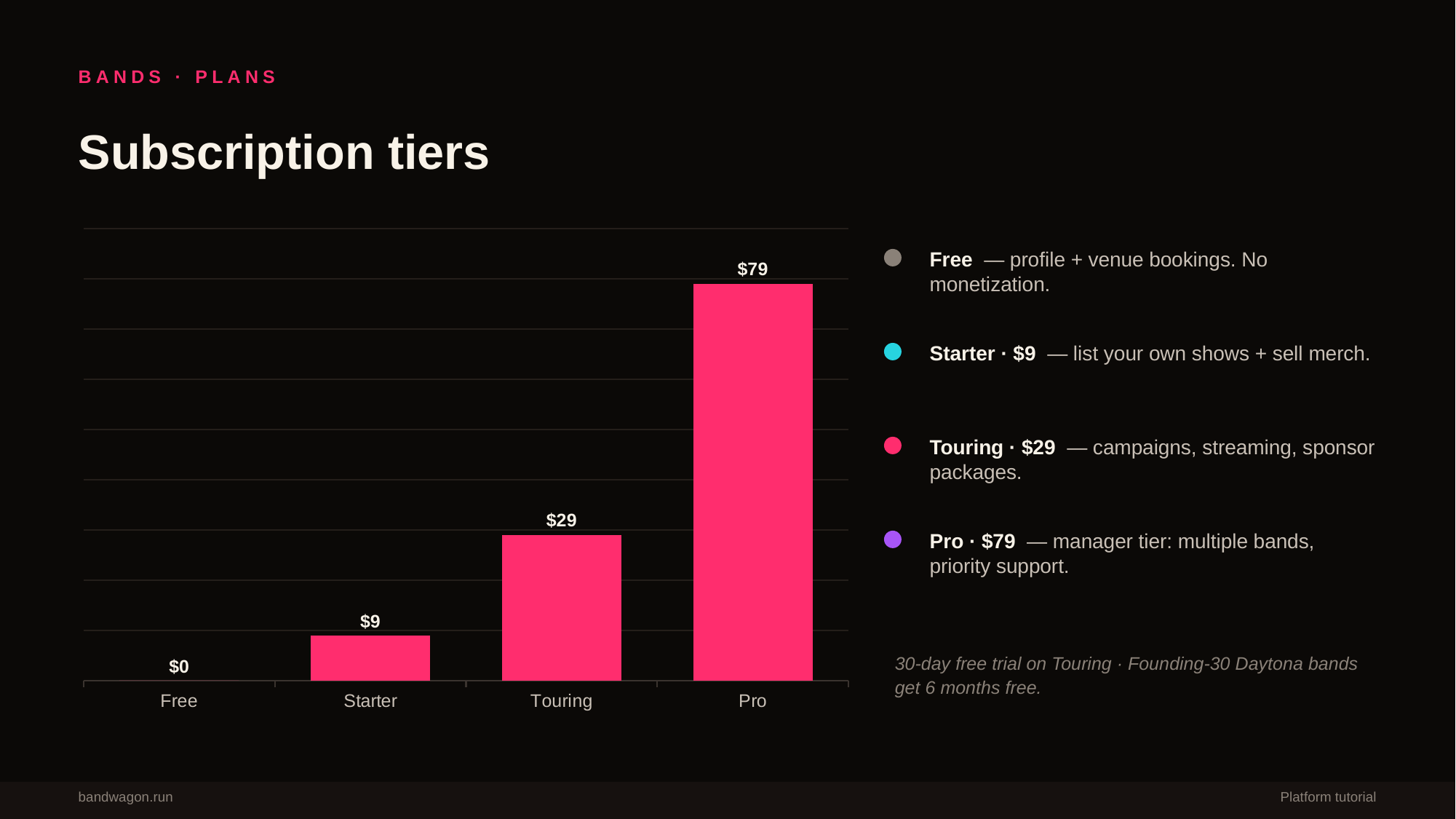

BANDS · PLANS
Subscription tiers

### Chart

| Category | USD / month |
|---|---|
| Free | 0.0 |
| Starter | 9.0 |
| Touring | 29.0 |
| Pro | 79.0 |
Free  — profile + venue bookings. No monetization.

Starter · $9  — list your own shows + sell merch.

Touring · $29  — campaigns, streaming, sponsor packages.

Pro · $79  — manager tier: multiple bands, priority support.

30-day free trial on Touring · Founding-30 Daytona bands get 6 months free.